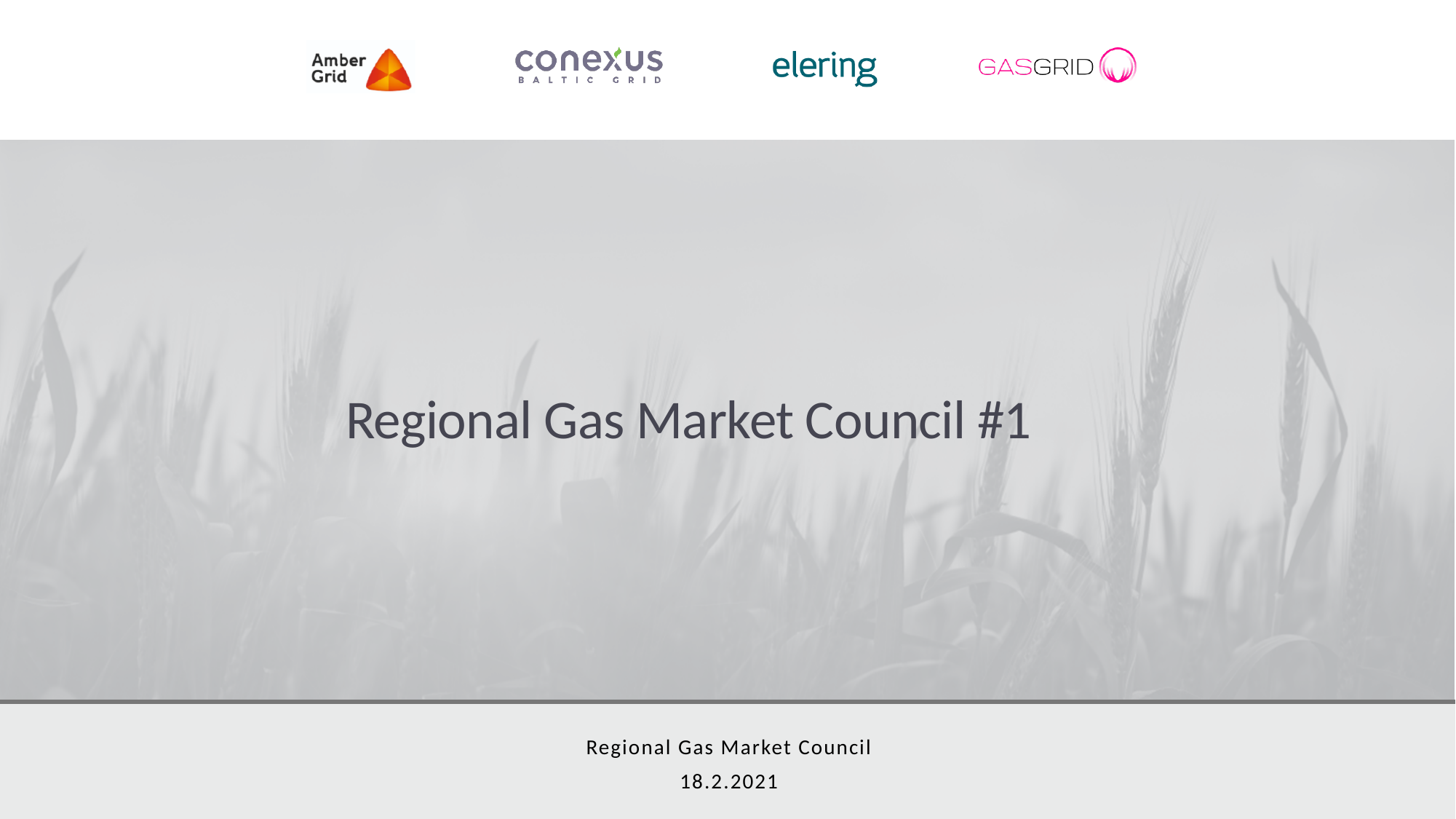

# Regional Gas Market Council #1
Regional Gas Market Council
18.2.2021